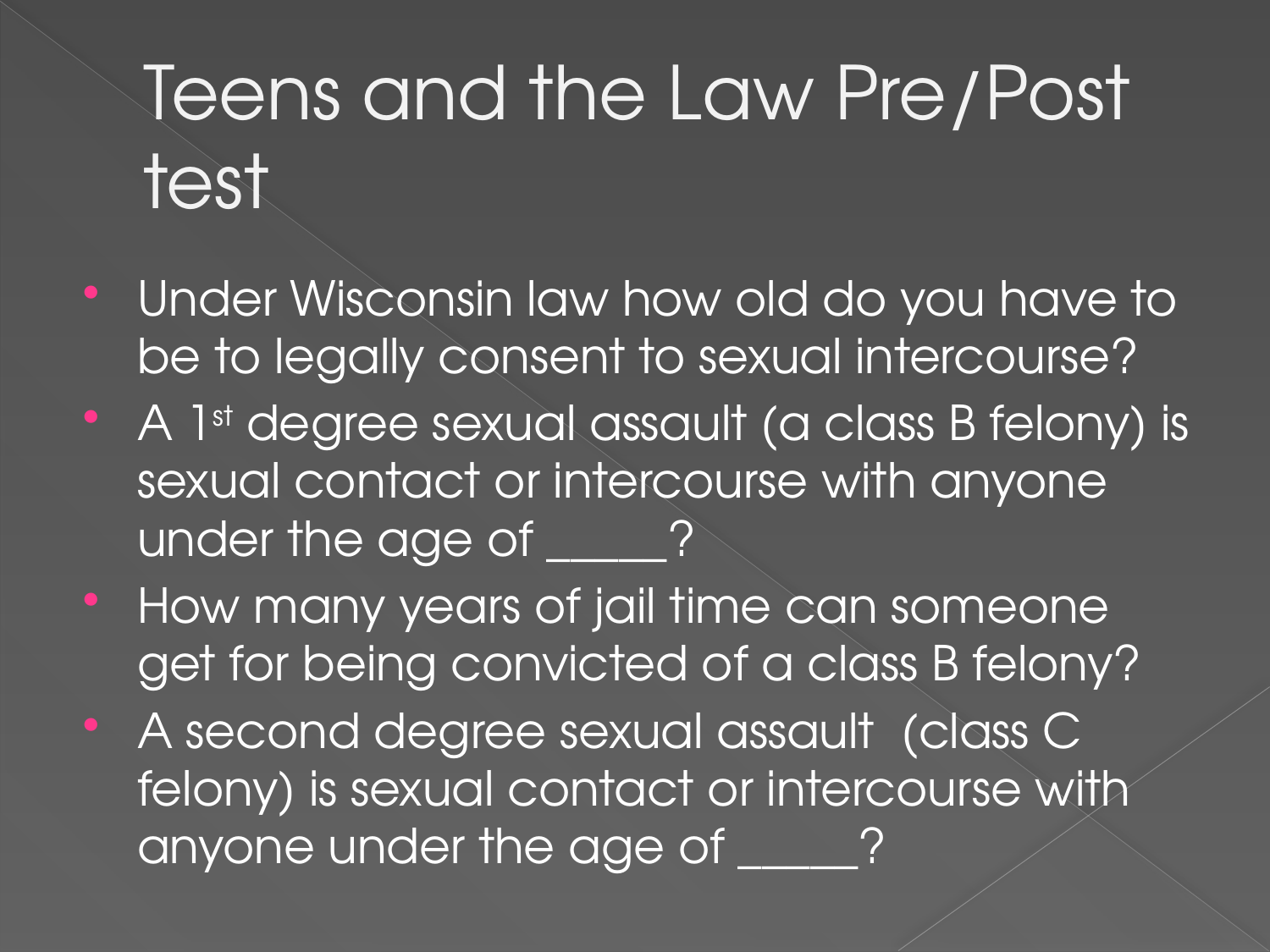

# Teens and the Law Pre/Post test
Under Wisconsin law how old do you have to be to legally consent to sexual intercourse?
A 1st degree sexual assault (a class B felony) is sexual contact or intercourse with anyone under the age of _____?
How many years of jail time can someone get for being convicted of a class B felony?
A second degree sexual assault  (class C felony) is sexual contact or intercourse with anyone under the age of _____?